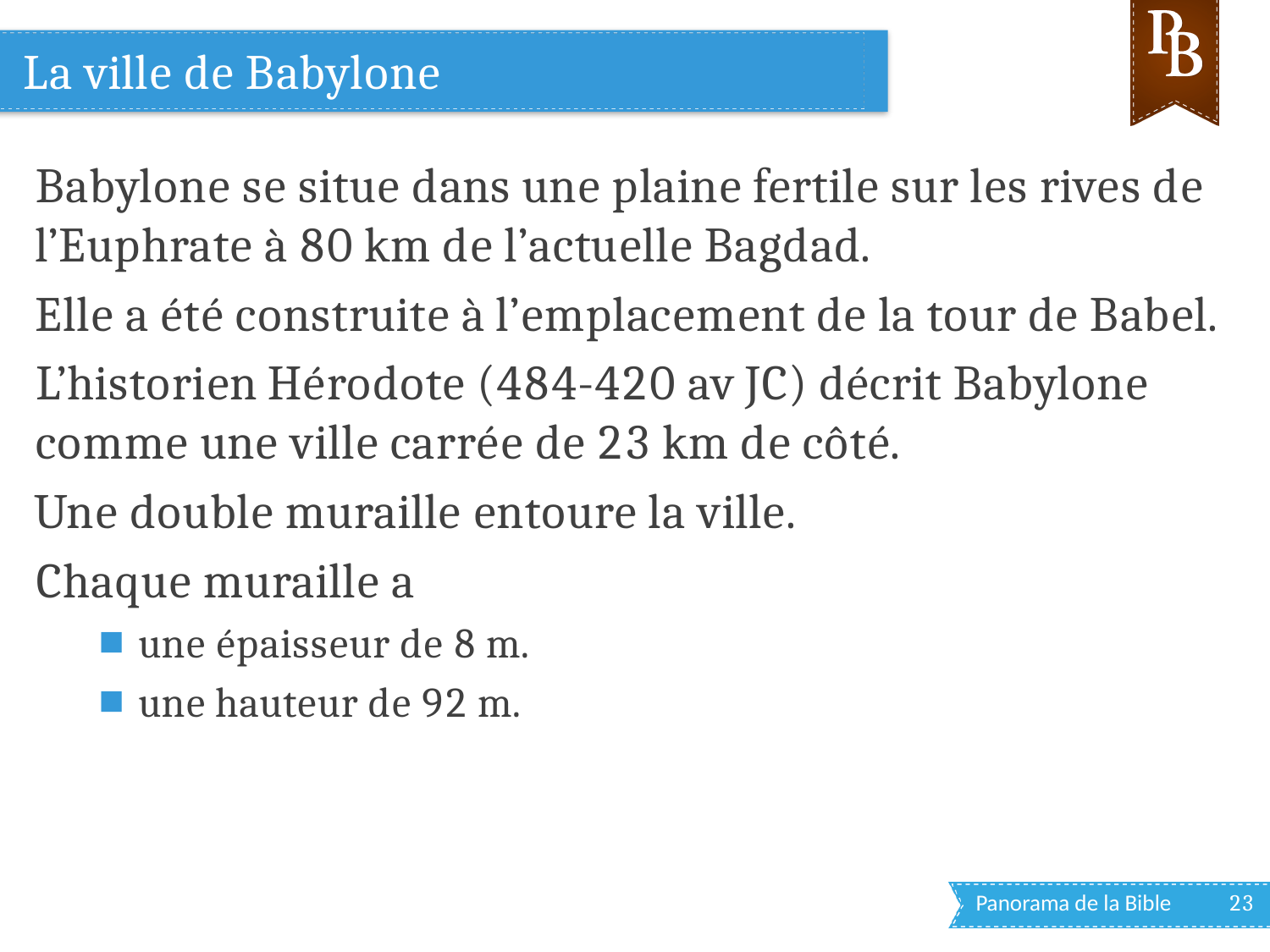

# La ville de Babylone
Babylone se situe dans une plaine fertile sur les rives de l’Euphrate à 80 km de l’actuelle Bagdad.
Elle a été construite à l’emplacement de la tour de Babel.
L’historien Hérodote (484-420 av JC) décrit Babylone comme une ville carrée de 23 km de côté.
Une double muraille entoure la ville.
Chaque muraille a
une épaisseur de 8 m.
une hauteur de 92 m.